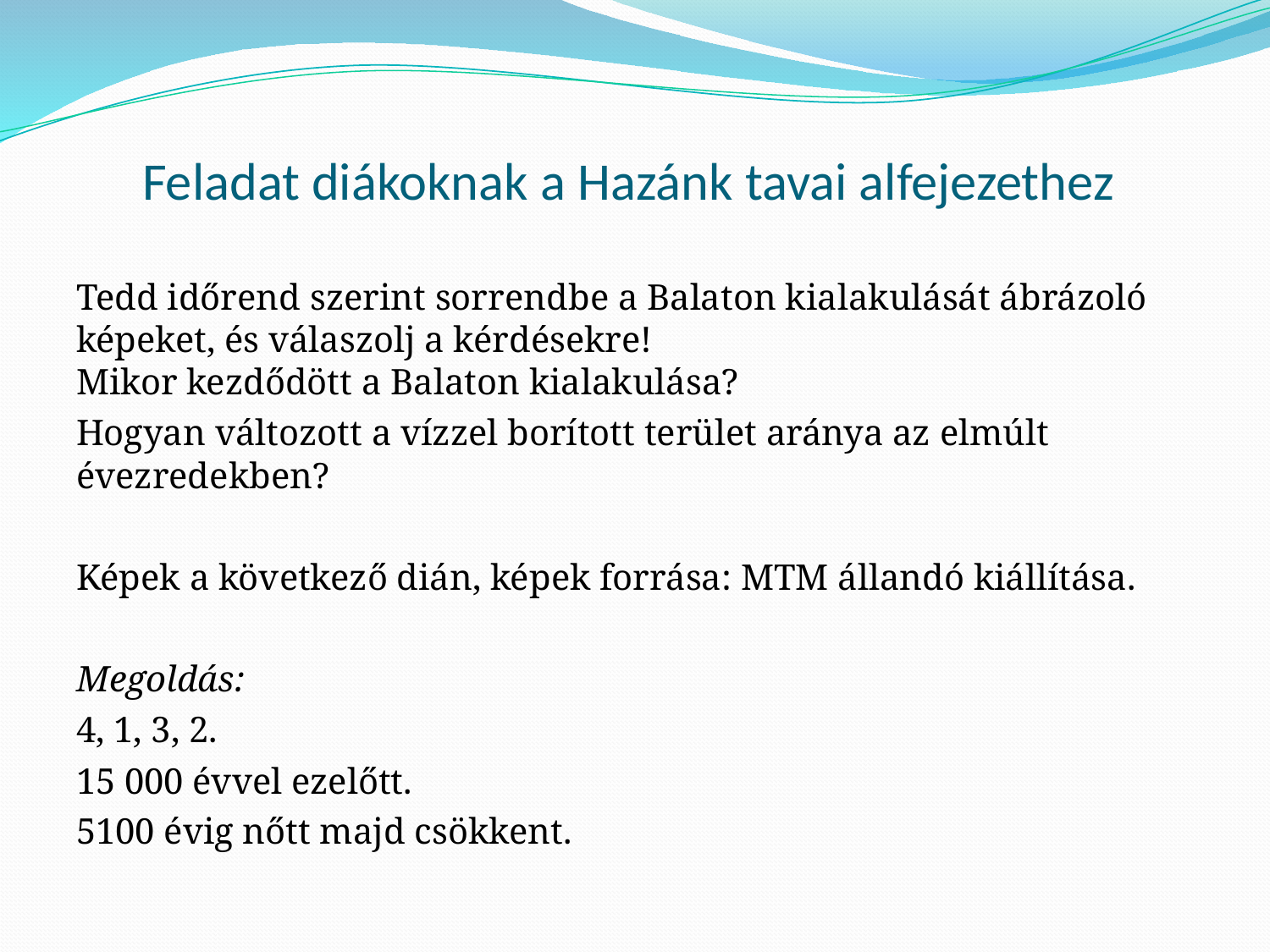

# Feladat diákoknak a Hazánk tavai alfejezethez
Tedd időrend szerint sorrendbe a Balaton kialakulását ábrázoló  képeket, és válaszolj a kérdésekre!
Mikor kezdődött a Balaton kialakulása?
Hogyan változott a vízzel borított terület aránya az elmúlt évezredekben?

Képek a következő dián, képek forrása: MTM állandó kiállítása.

Megoldás:
4, 1, 3, 2.
15 000 évvel ezelőtt.
5100 évig nőtt majd csökkent.